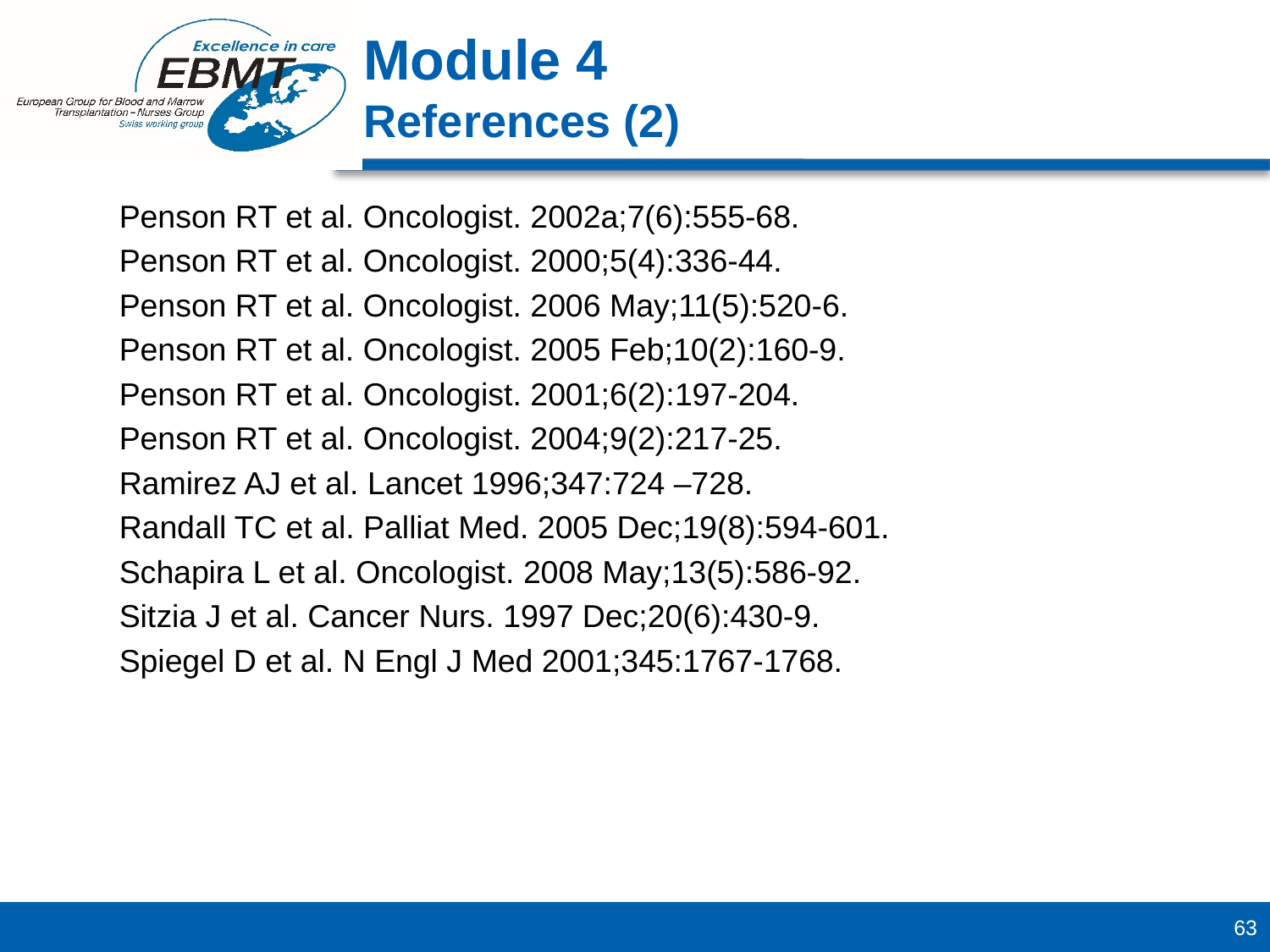

Module 4
References (2)
Penson RT et al. Oncologist. 2002a;7(6):555-68.
Penson RT et al. Oncologist. 2000;5(4):336-44.
Penson RT et al. Oncologist. 2006 May;11(5):520-6.
Penson RT et al. Oncologist. 2005 Feb;10(2):160-9.
Penson RT et al. Oncologist. 2001;6(2):197-204.
Penson RT et al. Oncologist. 2004;9(2):217-25.
Ramirez AJ et al. Lancet 1996;347:724 –728.
Randall TC et al. Palliat Med. 2005 Dec;19(8):594-601.
Schapira L et al. Oncologist. 2008 May;13(5):586-92.
Sitzia J et al. Cancer Nurs. 1997 Dec;20(6):430-9.
Spiegel D et al. N Engl J Med 2001;345:1767-1768.